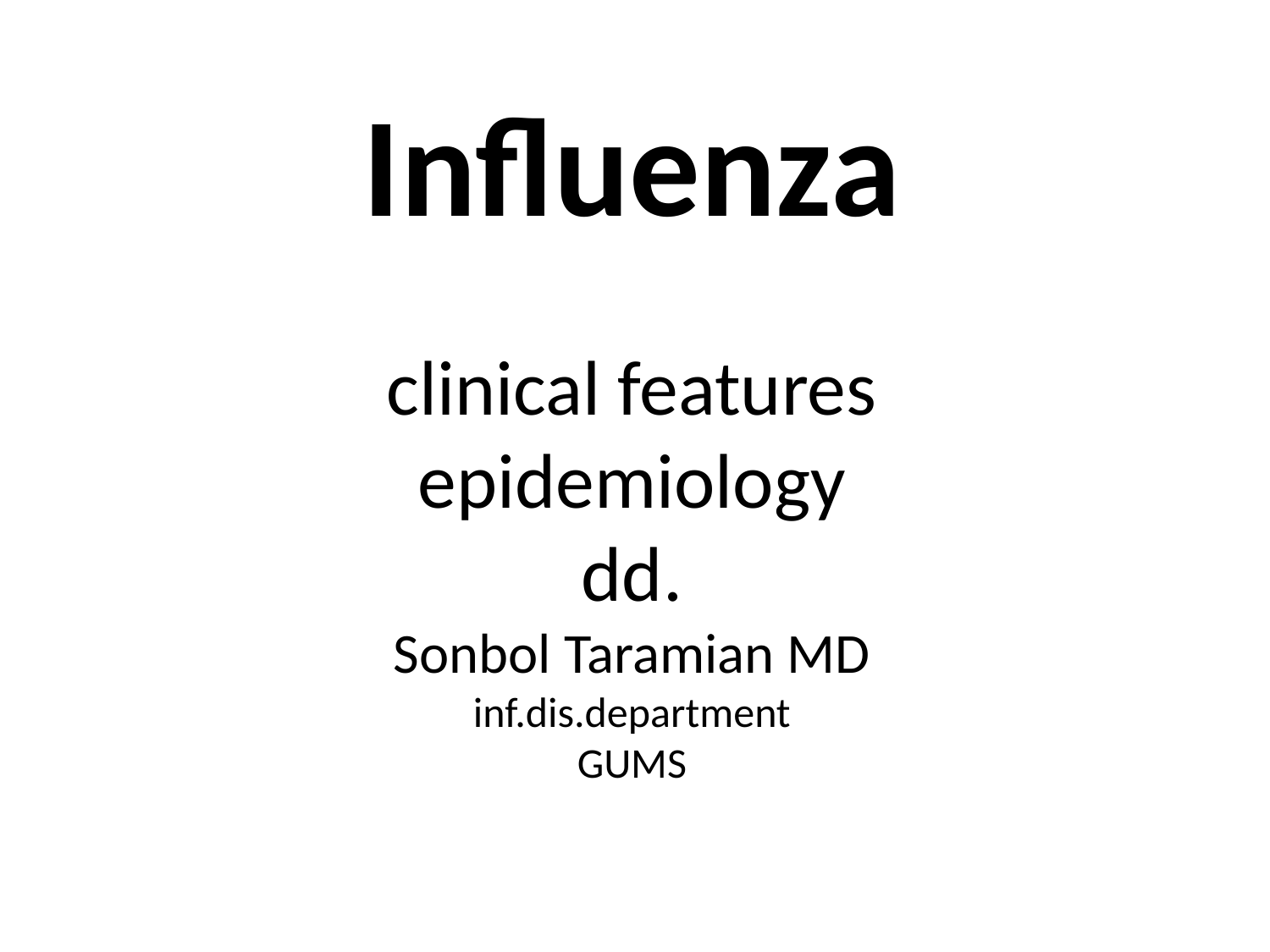

# Influenza clinical features epidemiology dd. Sonbol Taramian MD inf.dis.department GUMS